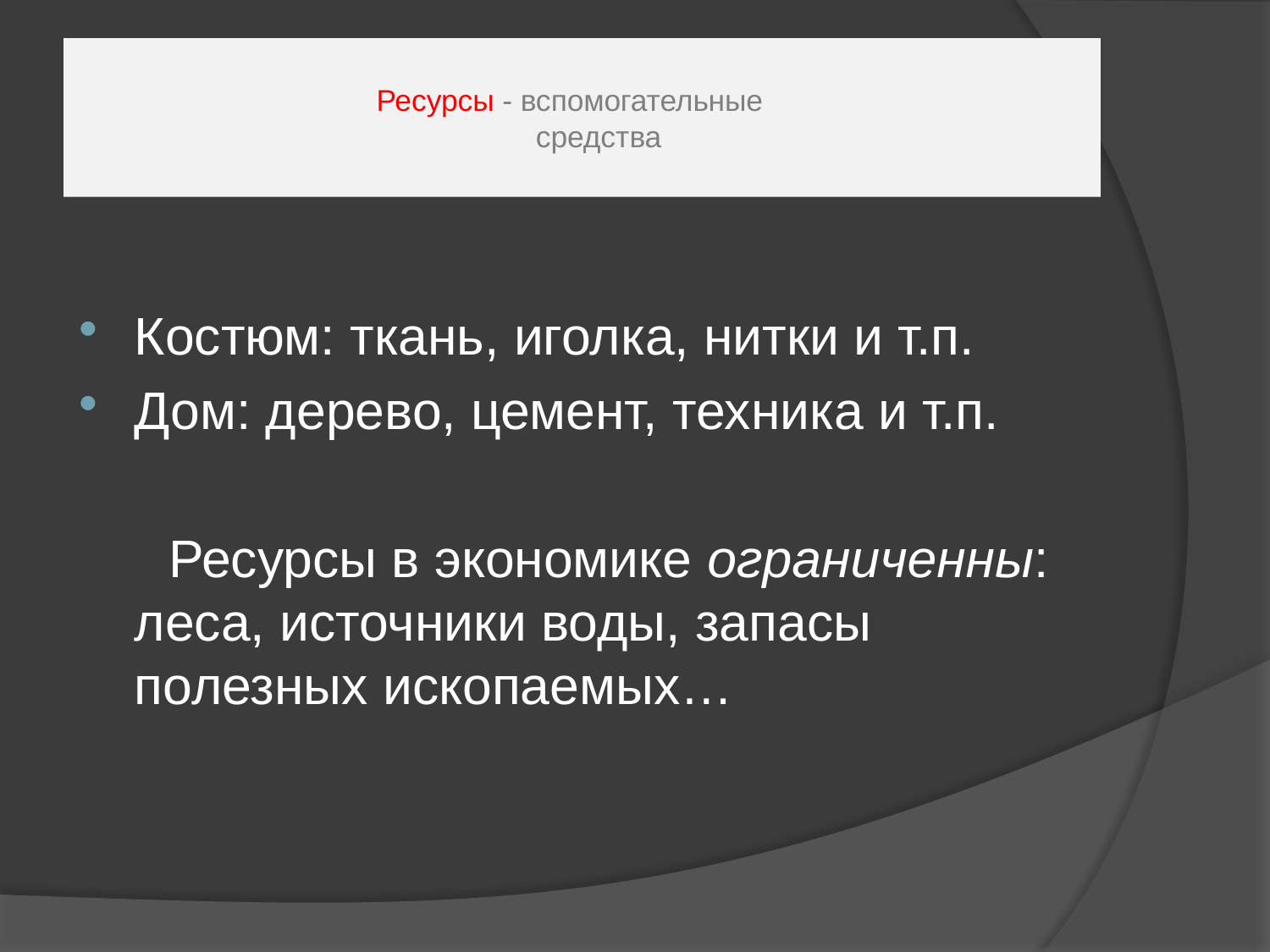

# Ресурсы - вспомогательные средства

Костюм: ткань, иголка, нитки и т.п.
Дом: дерево, цемент, техника и т.п.

      Ресурсы в экономике ограниченны: леса, источники воды, запасы полезных ископаемых…